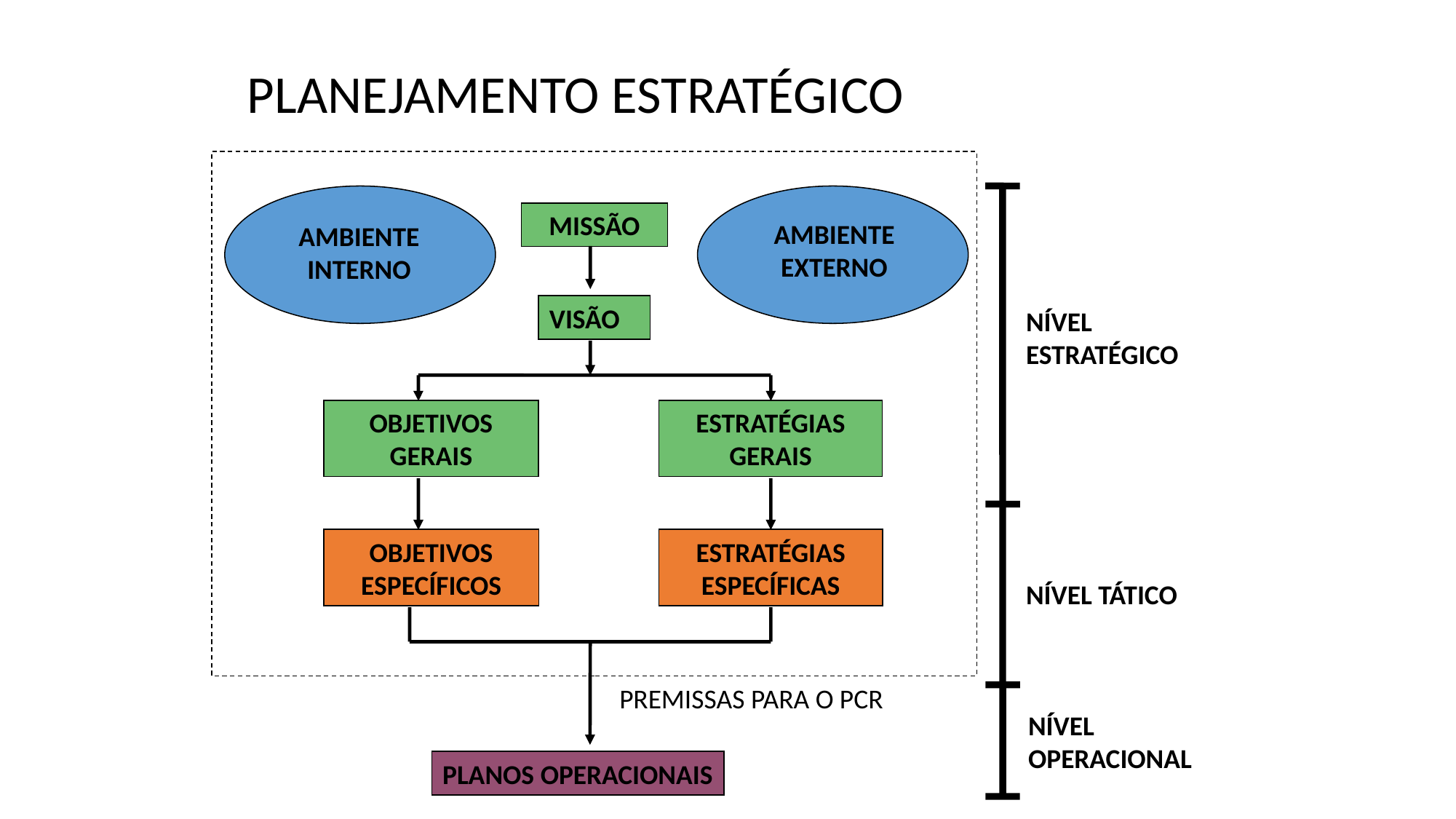

# PLANEJAMENTO ESTRATÉGICO

MISSÃO
AMBIENTE
EXTERNO
AMBIENTE
INTERNO

VISÃO
NÍVEL ESTRATÉGICO

OBJETIVOS GERAIS
ESTRATÉGIAS GERAIS

OBJETIVOS ESPECÍFICOS
ESTRATÉGIAS ESPECÍFICAS
NÍVEL TÁTICO

PREMISSAS PARA O PCR

NÍVEL OPERACIONAL
PLANOS OPERACIONAIS